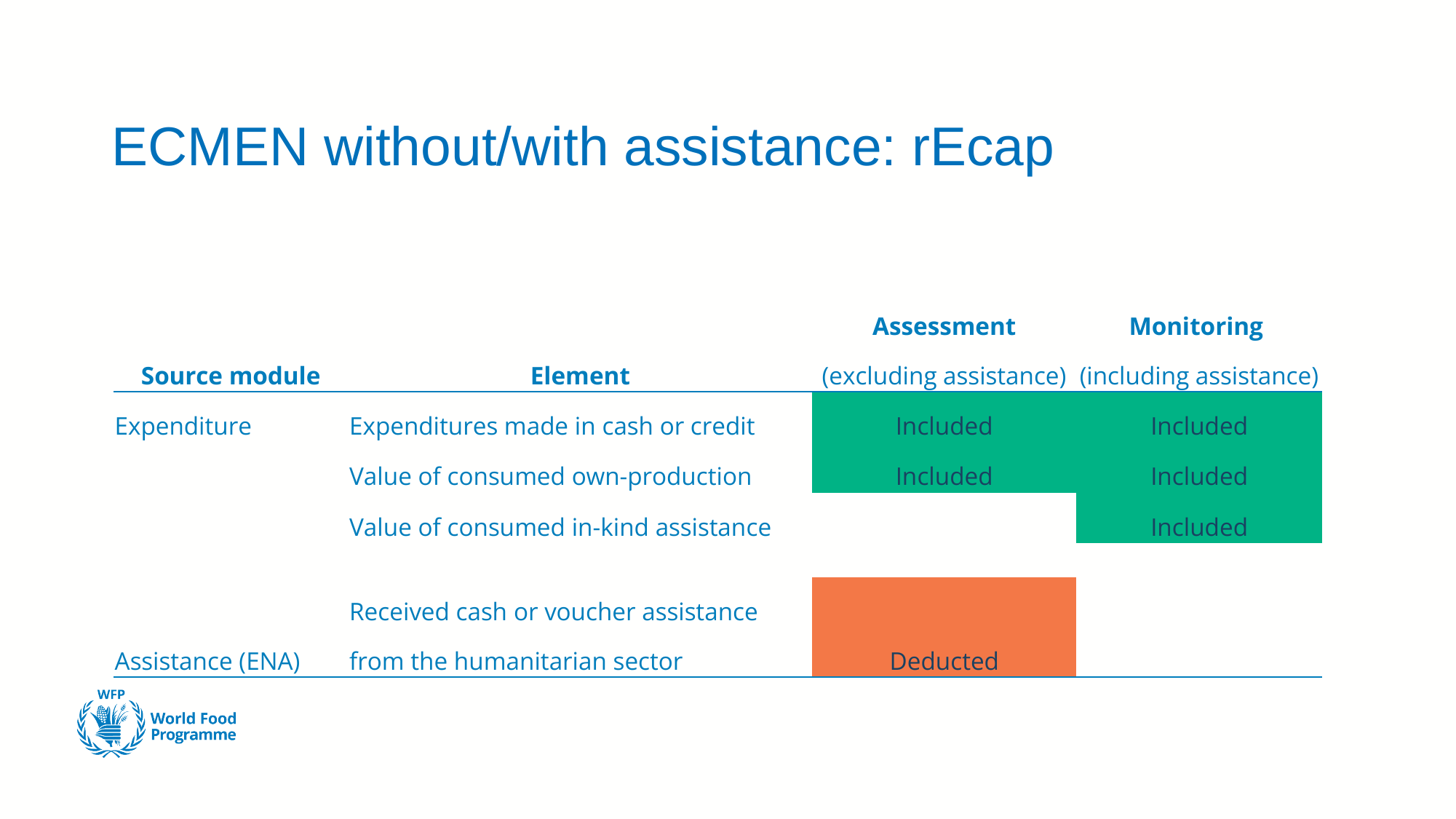

# ECMEN without/with assistance: rEcap
| Source module | Element | Assessment (excluding assistance) | Monitoring (including assistance) |
| --- | --- | --- | --- |
| Expenditure | Expenditures made in cash or credit | Included | Included |
|  | Value of consumed own-production | Included | Included |
|  | Value of consumed in-kind assistance |  | Included |
|  |  |  |  |
| Assistance (ENA) | Received cash or voucher assistance from the humanitarian sector | Deducted |  |